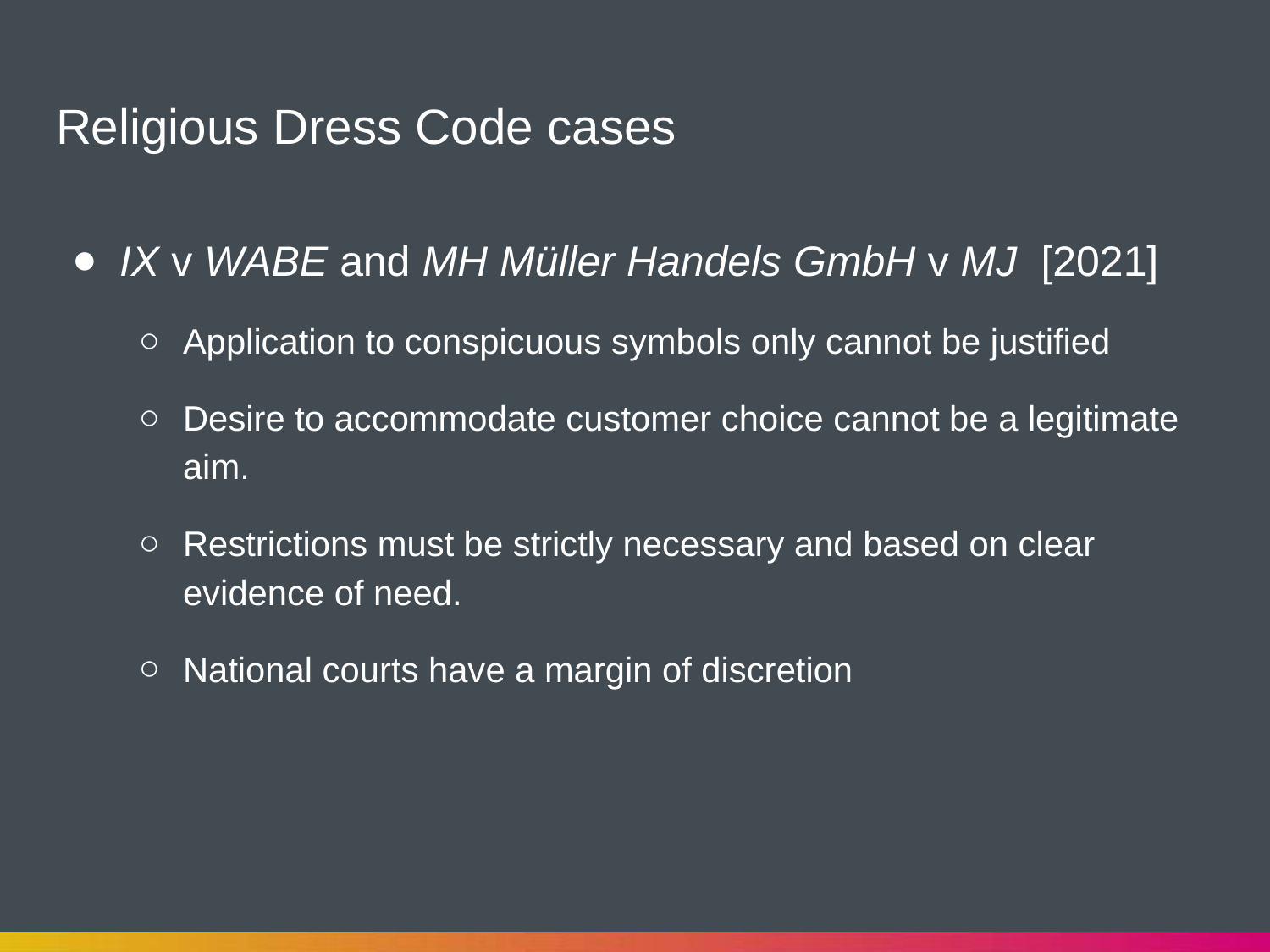

# Religious Dress Code cases
IX v WABE and MH Müller Handels GmbH v MJ  [2021]
Application to conspicuous symbols only cannot be justified
Desire to accommodate customer choice cannot be a legitimate aim.
Restrictions must be strictly necessary and based on clear evidence of need.
National courts have a margin of discretion